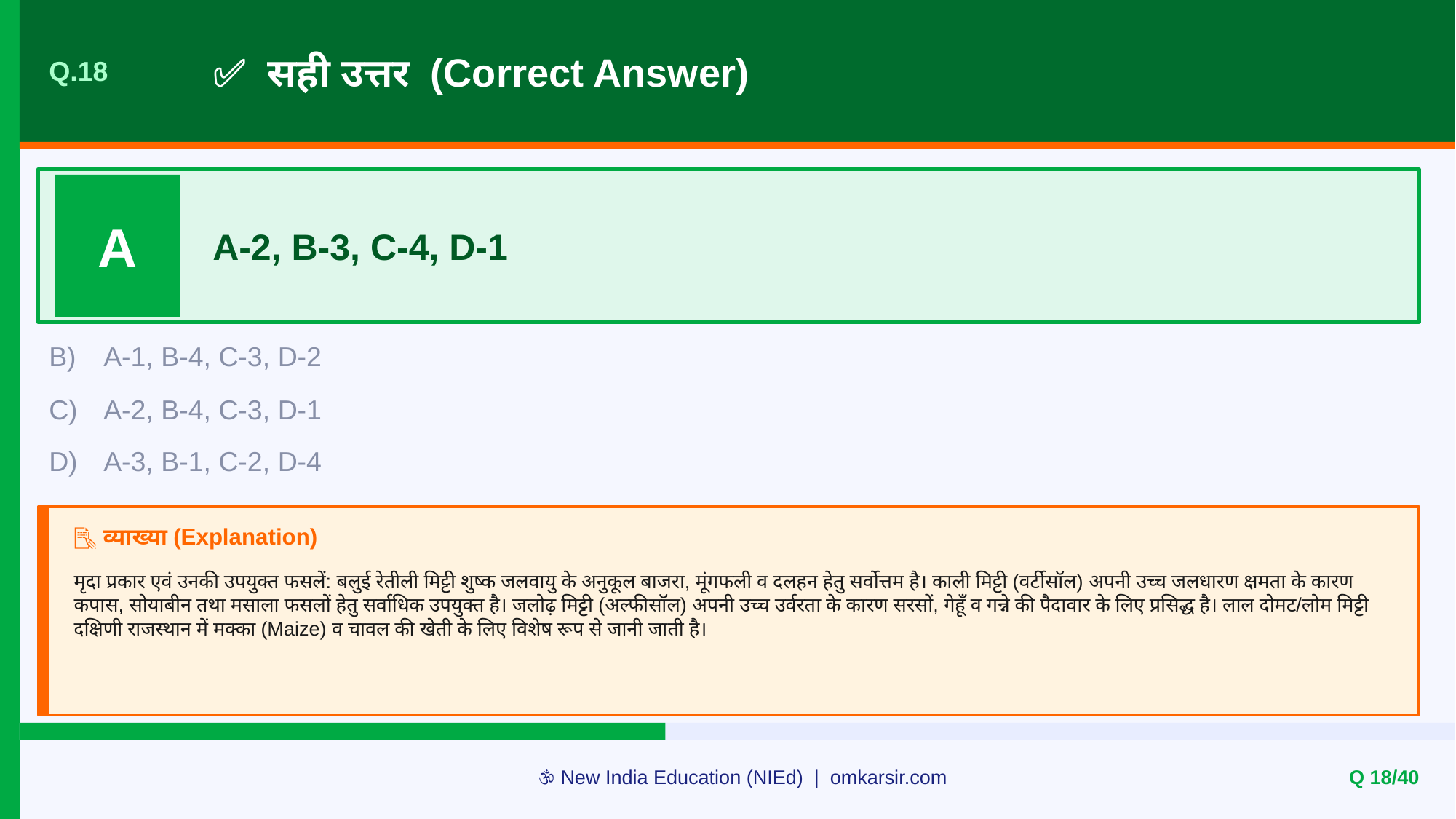

✅  सही उत्तर  (Correct Answer)
Q.18

A
A-2, B-3, C-4, D-1
B)
A-1, B-4, C-3, D-2
C)
A-2, B-4, C-3, D-1
D)
A-3, B-1, C-2, D-4

📝 व्याख्या (Explanation)
मृदा प्रकार एवं उनकी उपयुक्त फसलें: बलुई रेतीली मिट्टी शुष्क जलवायु के अनुकूल बाजरा, मूंगफली व दलहन हेतु सर्वोत्तम है। काली मिट्टी (वर्टीसॉल) अपनी उच्च जलधारण क्षमता के कारण कपास, सोयाबीन तथा मसाला फसलों हेतु सर्वाधिक उपयुक्त है। जलोढ़ मिट्टी (अल्फीसॉल) अपनी उच्च उर्वरता के कारण सरसों, गेहूँ व गन्ने की पैदावार के लिए प्रसिद्ध है। लाल दोमट/लोम मिट्टी दक्षिणी राजस्थान में मक्का (Maize) व चावल की खेती के लिए विशेष रूप से जानी जाती है।

🕉️ New India Education (NIEd)  |  omkarsir.com
Q 18/40